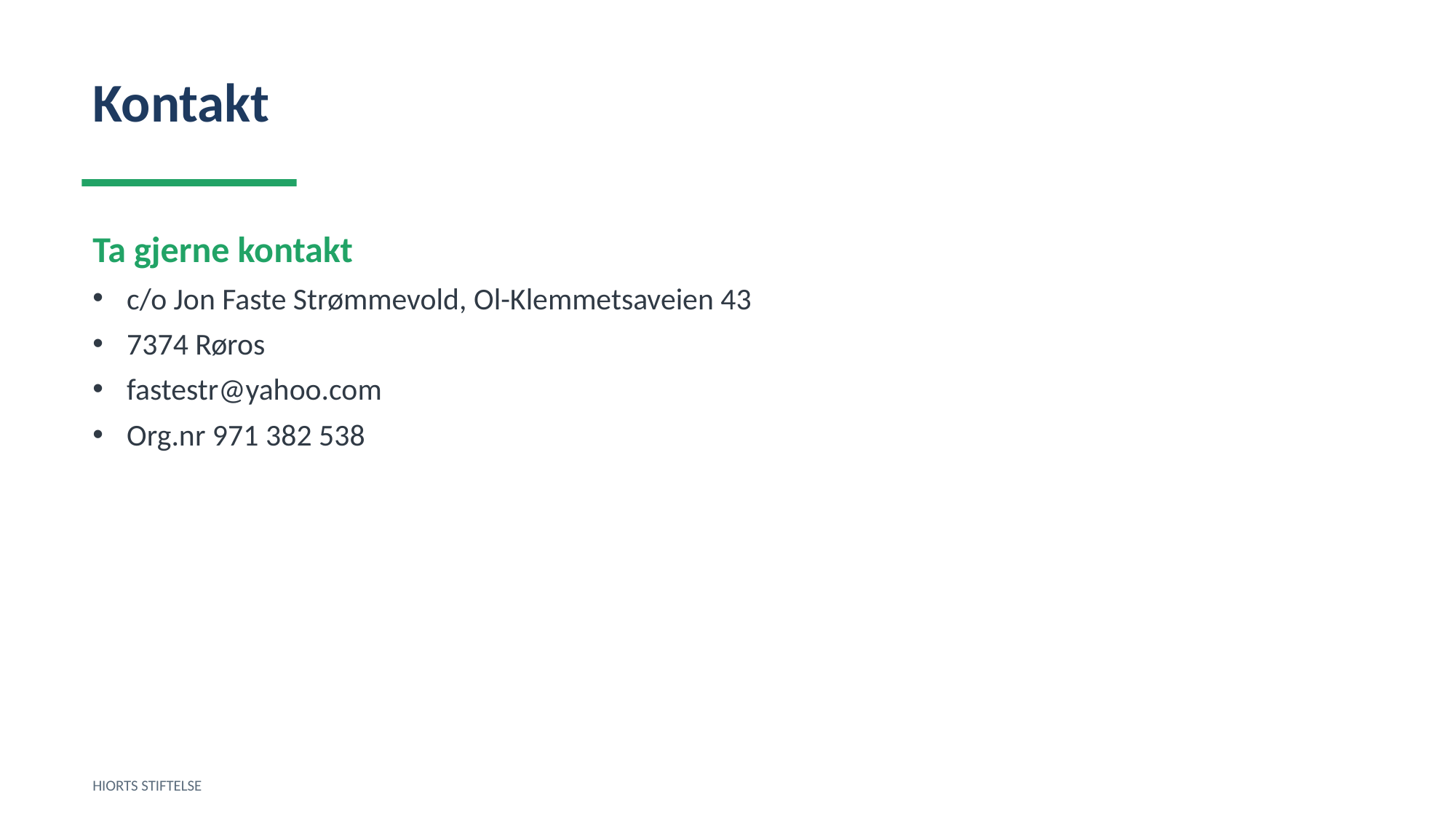

Kontakt

Ta gjerne kontakt
c/o Jon Faste Strømmevold, Ol-Klemmetsaveien 43
7374 Røros
fastestr@yahoo.com
Org.nr 971 382 538
HIORTS STIFTELSE